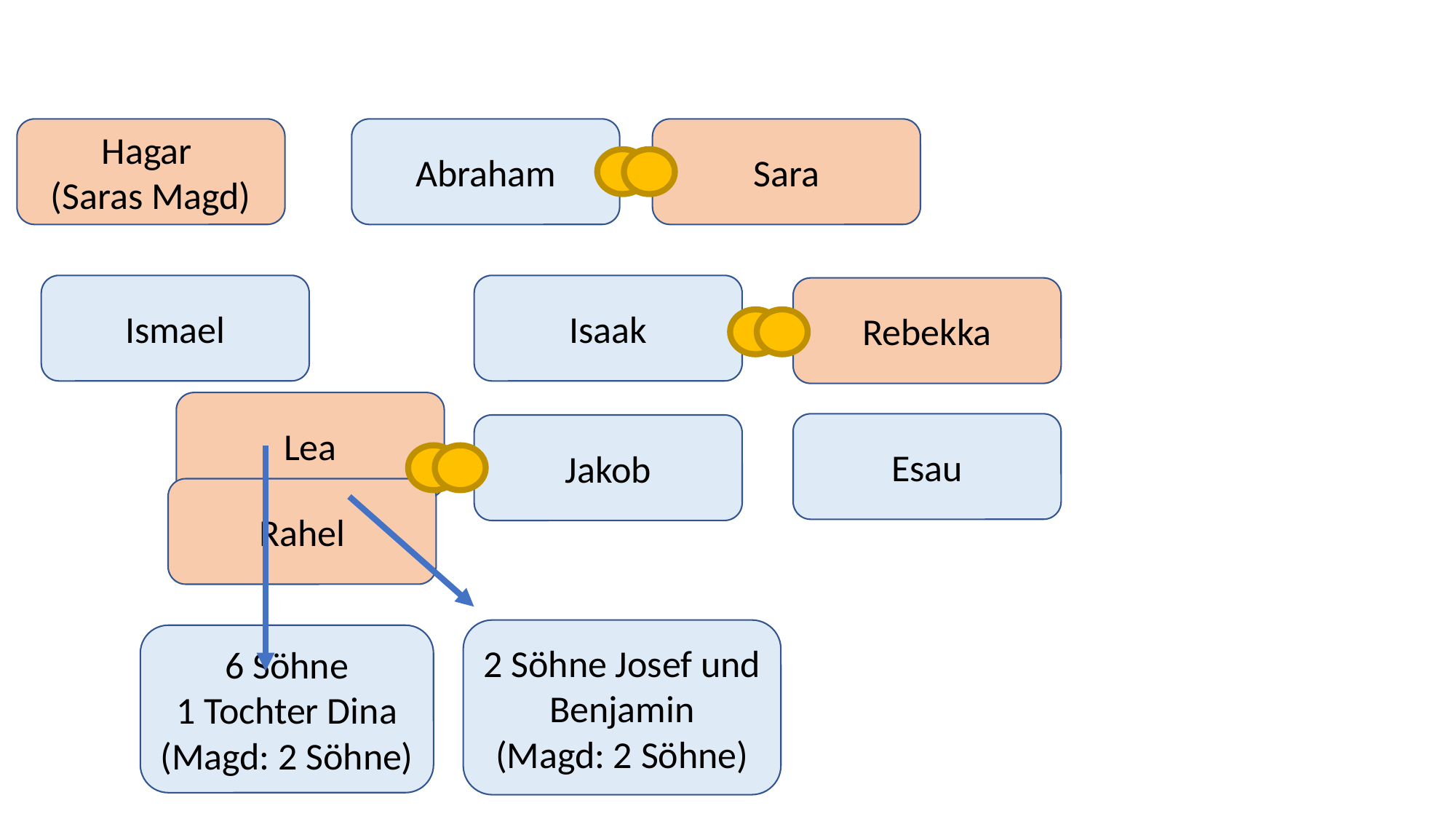

Hagar
(Saras Magd)
Abraham
Sara

Ismael
Isaak
Rebekka

Lea
Esau
Jakob

Rahel
2 Söhne Josef und Benjamin
(Magd: 2 Söhne)
6 Söhne
1 Tochter Dina
(Magd: 2 Söhne)